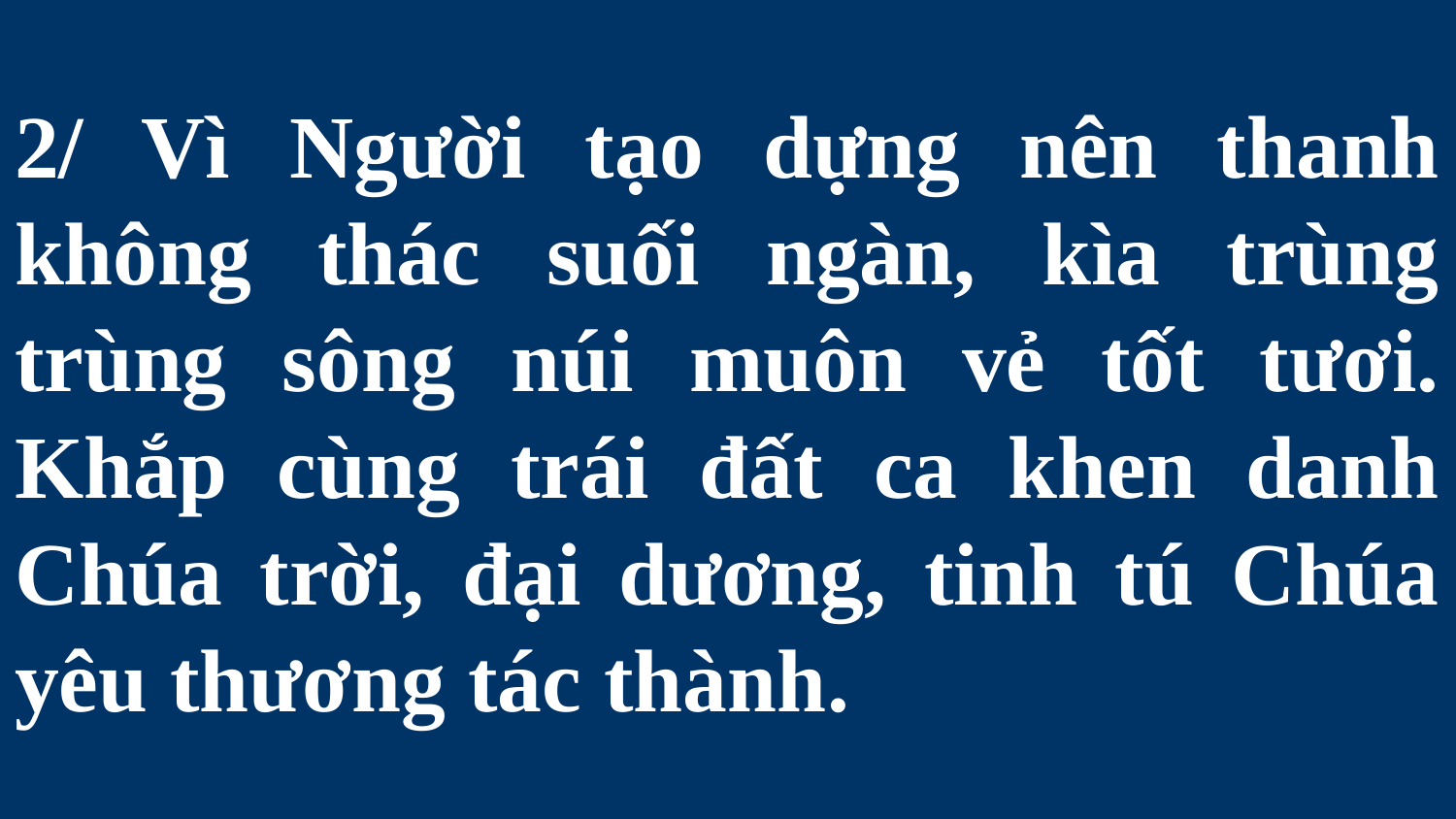

# 2/ Vì Người tạo dựng nên thanh không thác suối ngàn, kìa trùng trùng sông núi muôn vẻ tốt tươi. Khắp cùng trái đất ca khen danh Chúa trời, đại dương, tinh tú Chúa yêu thương tác thành.